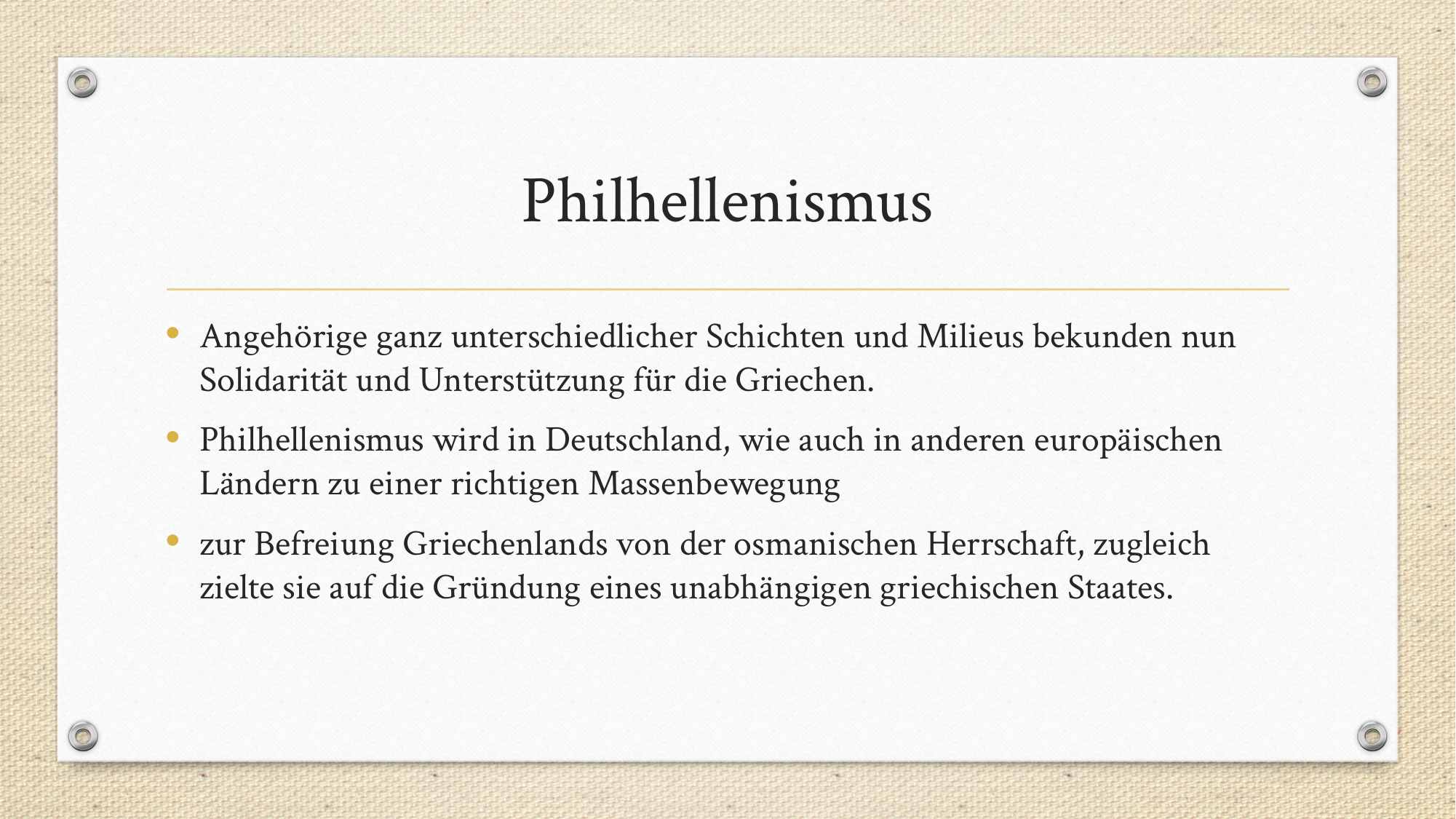

# Philhellenismus
Angehörige ganz unterschiedlicher Schichten und Milieus bekunden nun Solidarität und Unterstützung für die Griechen.
Philhellenismus wird in Deutschland, wie auch in anderen europäischen Ländern zu einer richtigen Massenbewegung
zur Befreiung Griechenlands von der osmanischen Herrschaft, zugleich zielte sie auf die Gründung eines unabhängigen griechischen Staates.